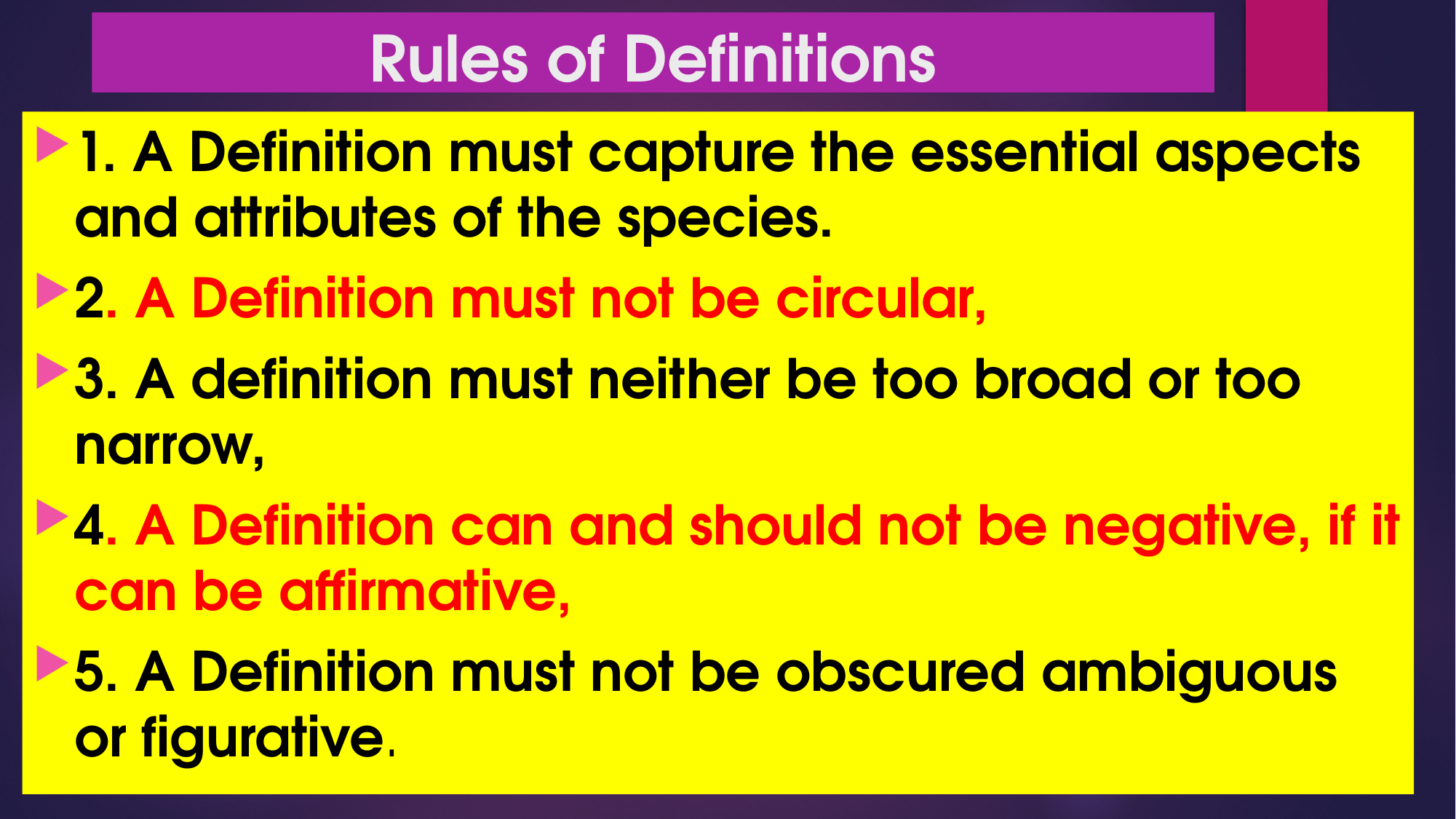

# Rules of Definitions
1. A Definition must capture the essential aspects and attributes of the species.
2. A Definition must not be circular,
3. A definition must neither be too broad or too narrow,
4. A Definition can and should not be negative, if it can be affirmative,
5. A Definition must not be obscured ambiguous or figurative.